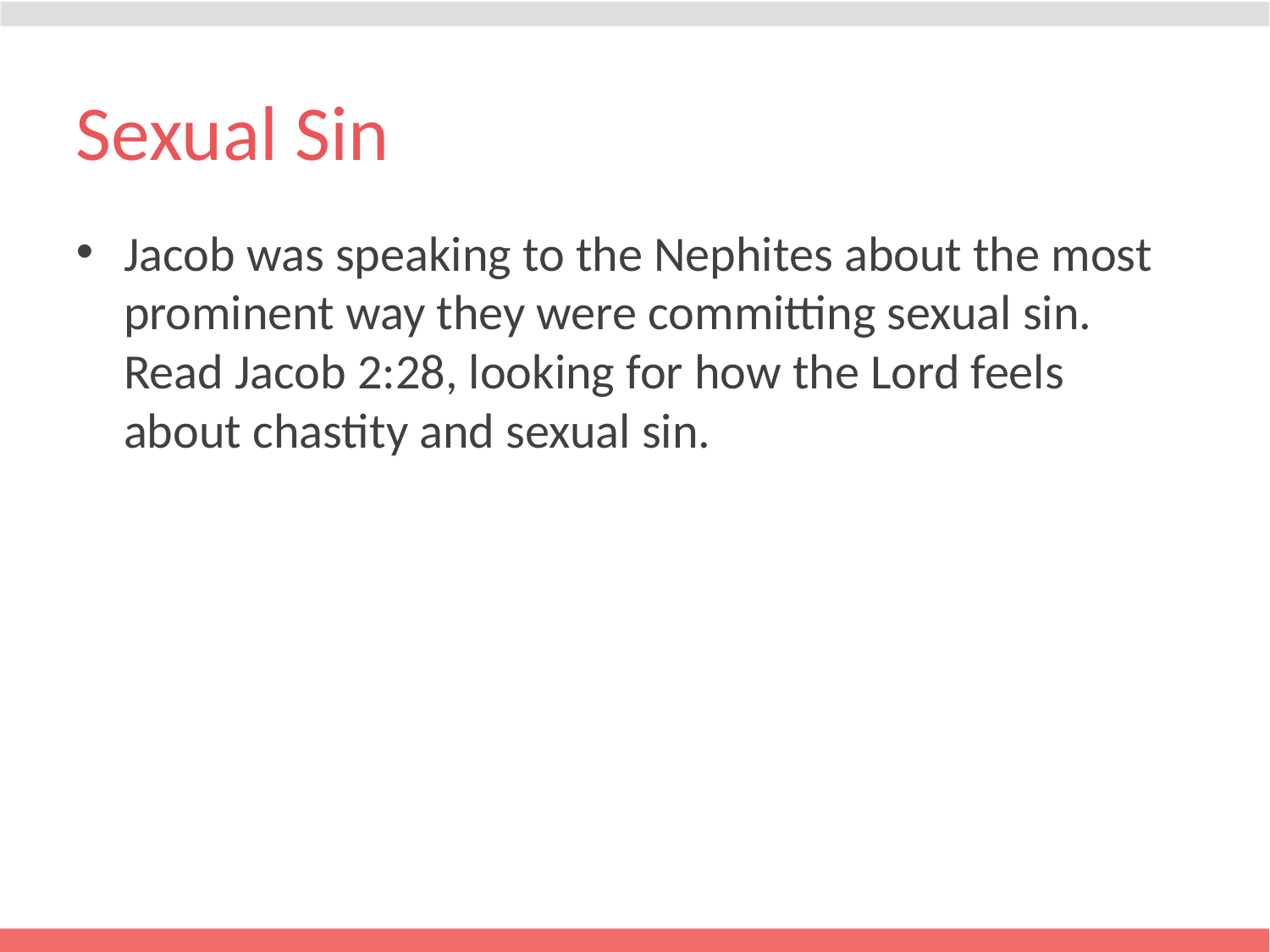

# Sexual Sin
Jacob was speaking to the Nephites about the most prominent way they were committing sexual sin. Read Jacob 2:28, looking for how the Lord feels about chastity and sexual sin.